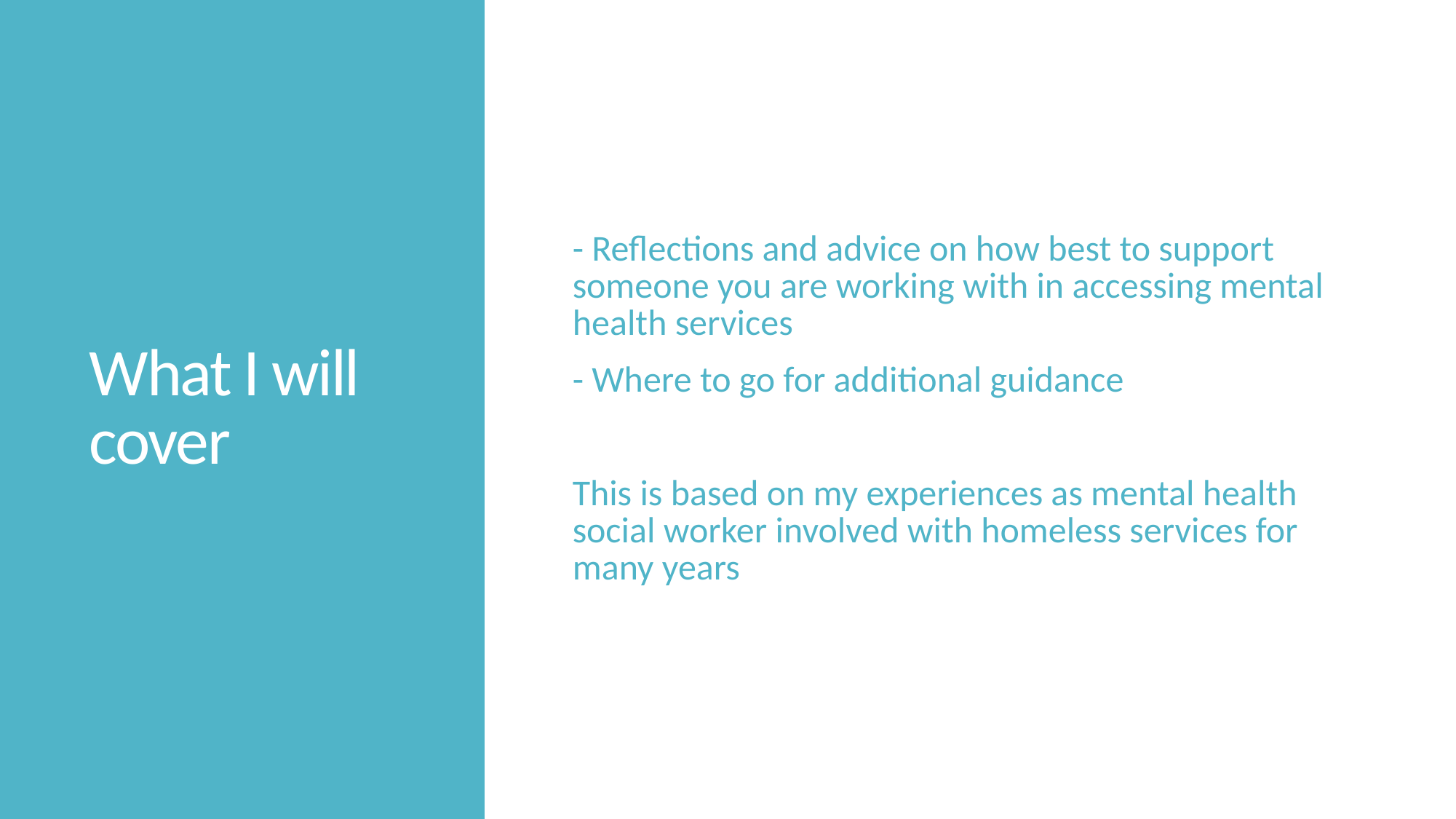

# What I will cover
- Reflections and advice on how best to support someone you are working with in accessing mental health services
- Where to go for additional guidance

This is based on my experiences as mental health social worker involved with homeless services for many years